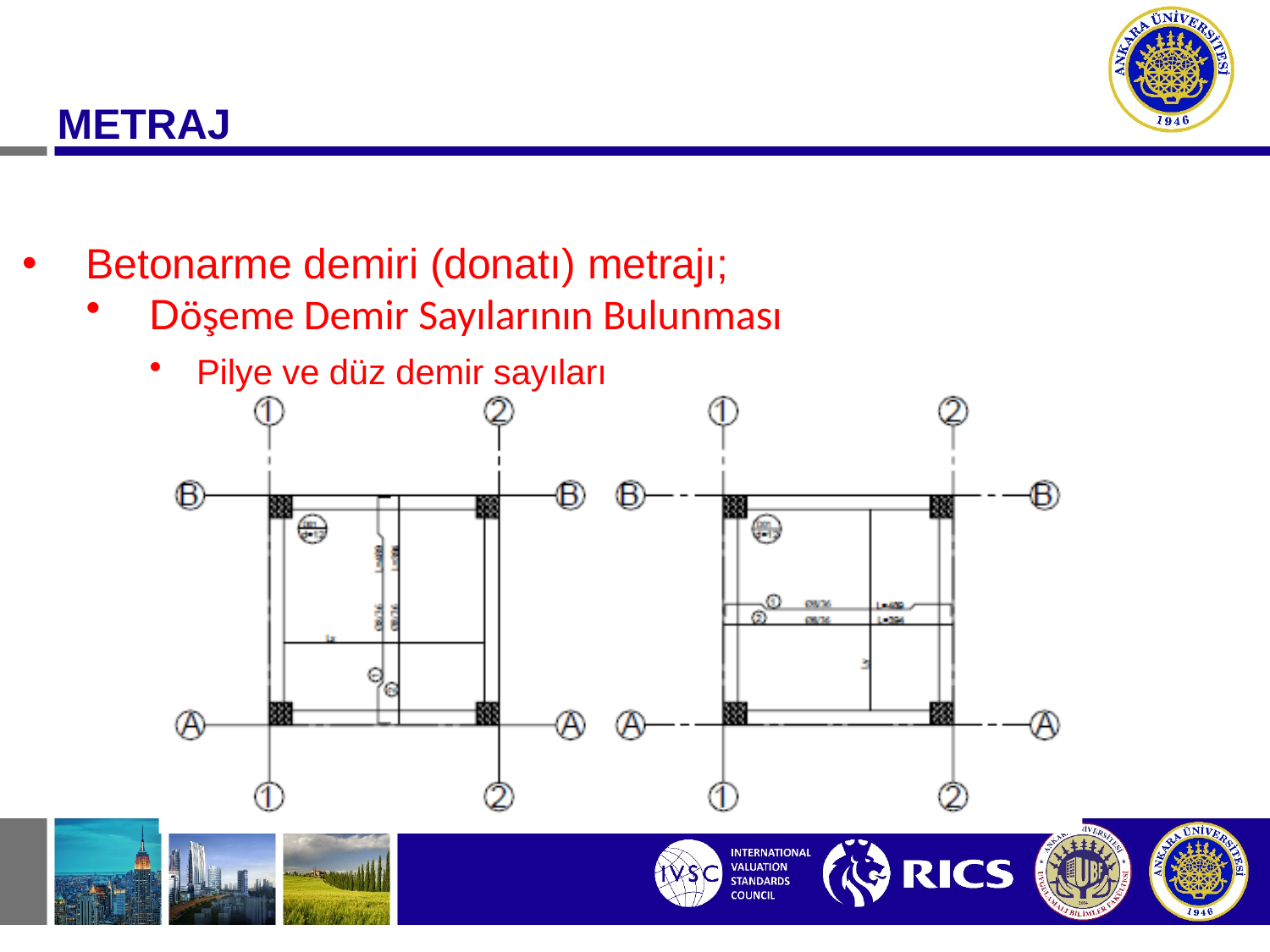

# METRAJ
Betonarme demiri (donatı) metrajı;
Döşeme Demir Sayılarının Bulunması
Pilye ve düz demir sayıları